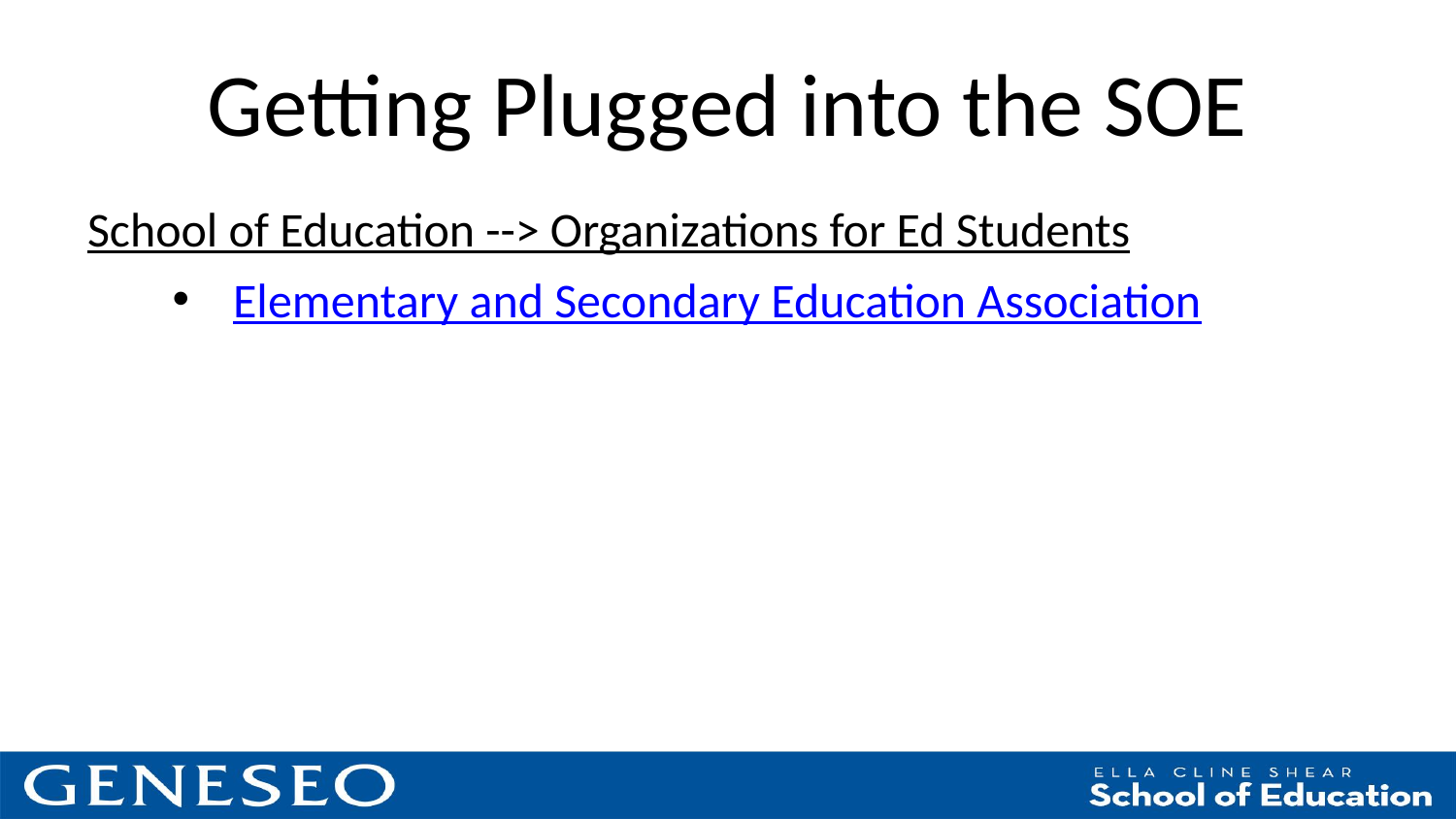

# Getting Plugged into the SOE
School of Education --> Organizations for Ed Students
Elementary and Secondary Education Association